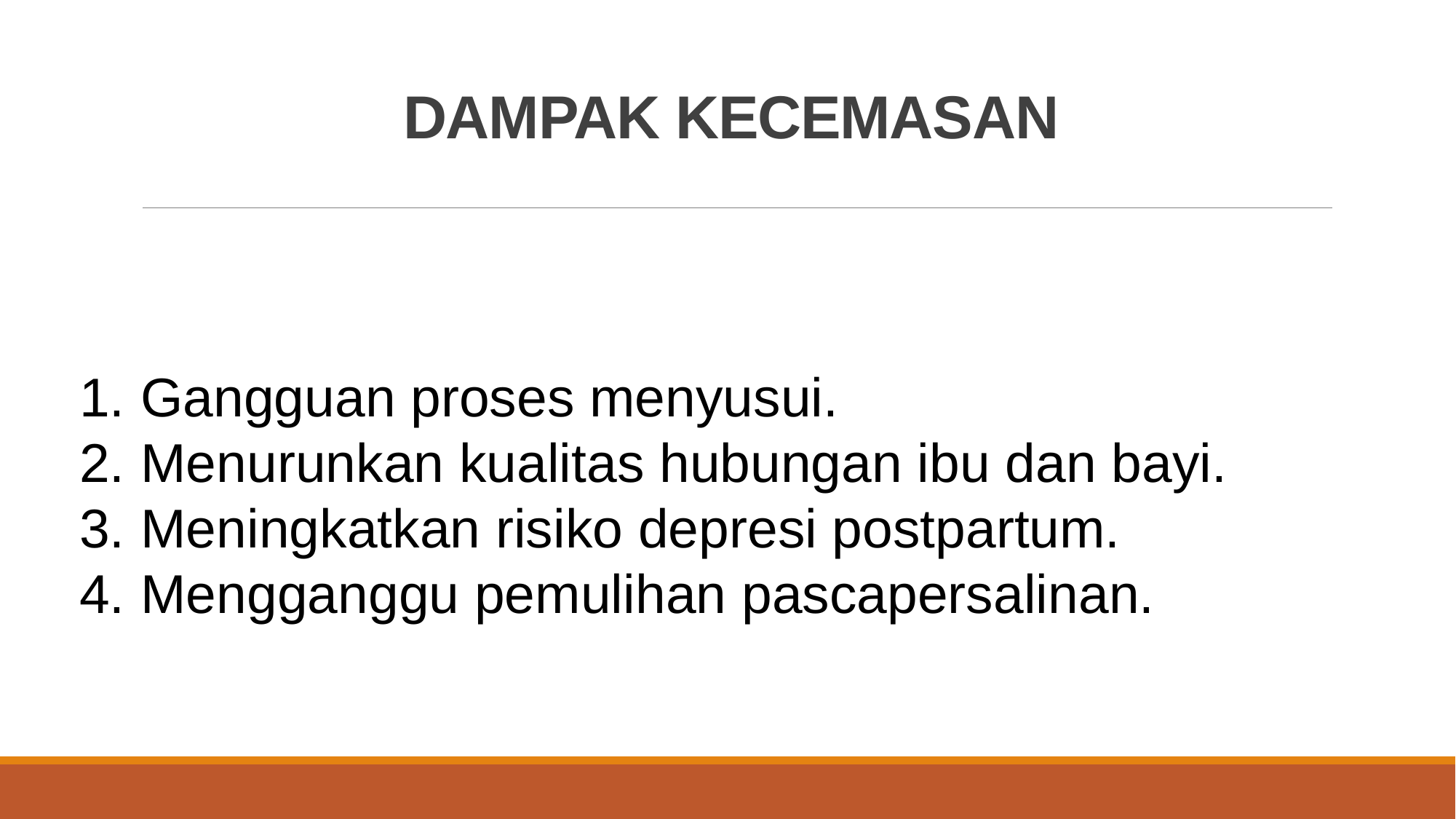

# DAMPAK KECEMASAN

Gangguan proses menyusui.
Menurunkan kualitas hubungan ibu dan bayi.
Meningkatkan risiko depresi postpartum.
Mengganggu pemulihan pascapersalinan.